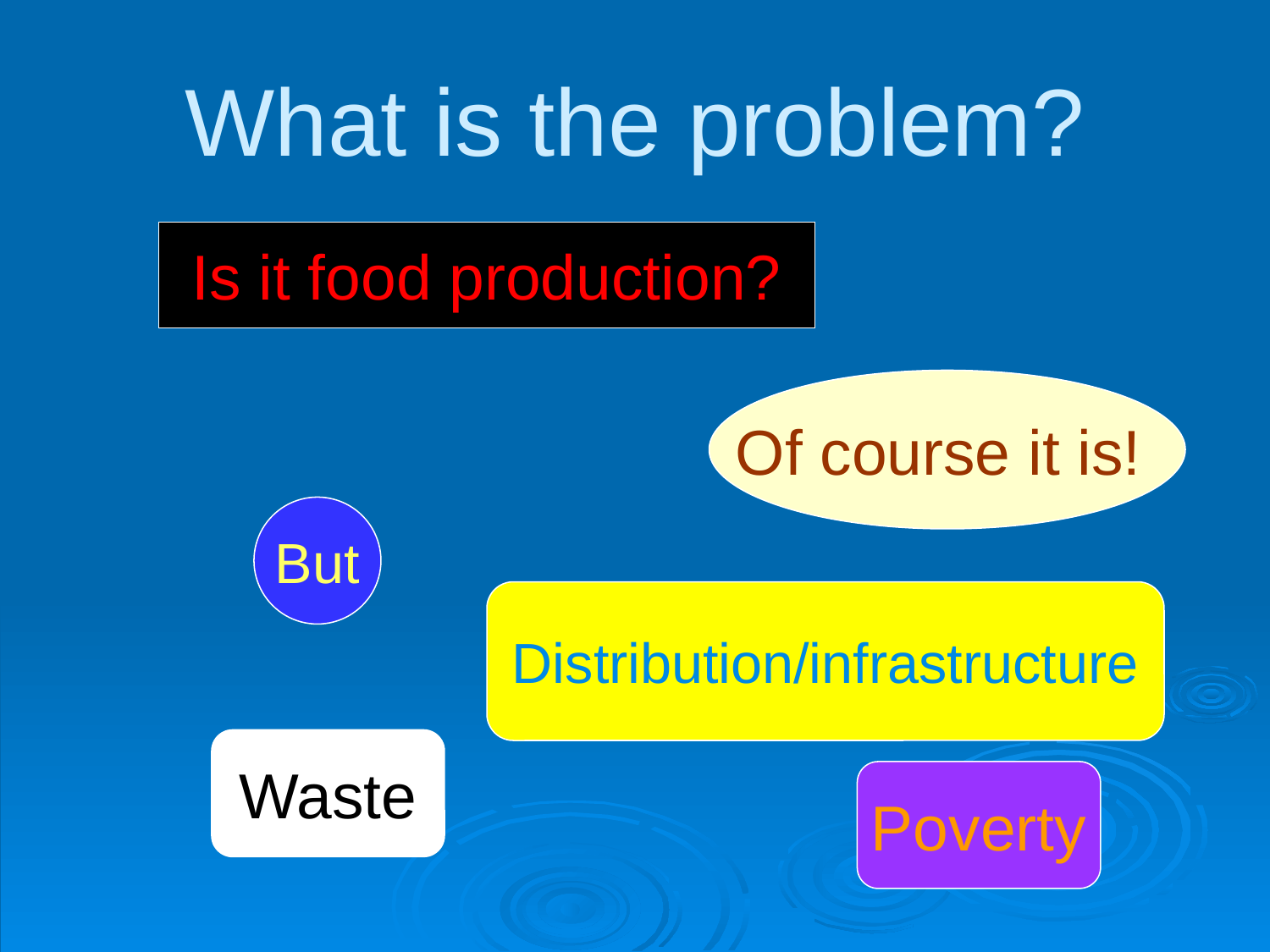

# What is the problem?
Is it food production?
Of course it is!

But
Distribution/infrastructure

Waste
Poverty